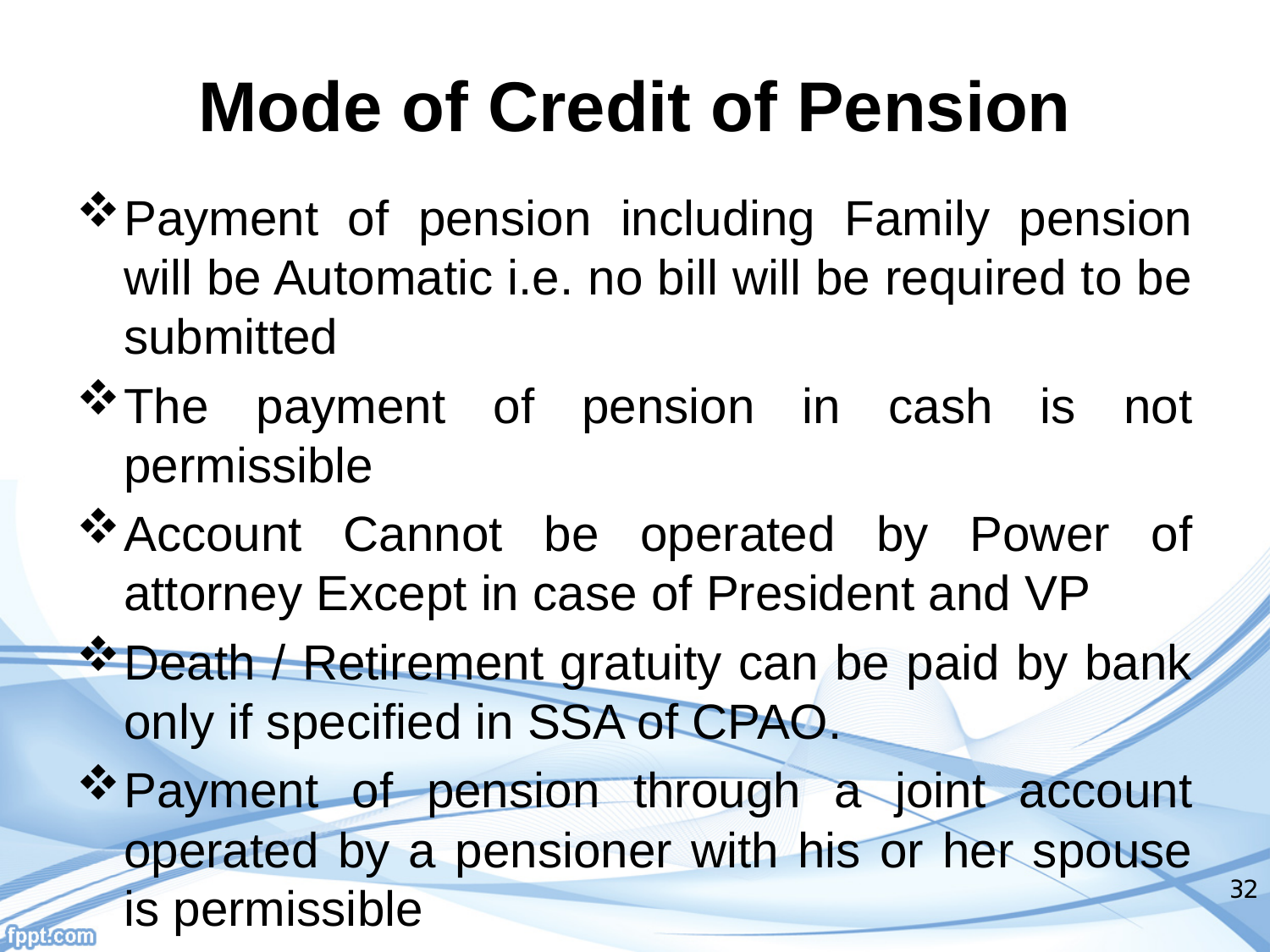

# Mode of Credit of Pension
Payment of pension including Family pension will be Automatic i.e. no bill will be required to be submitted
The payment of pension in cash is not permissible
Account Cannot be operated by Power of attorney Except in case of President and VP
Death / Retirement gratuity can be paid by bank only if specified in SSA of CPAO.
Payment of pension through a joint account operated by a pensioner with his or her spouse is permissible

32